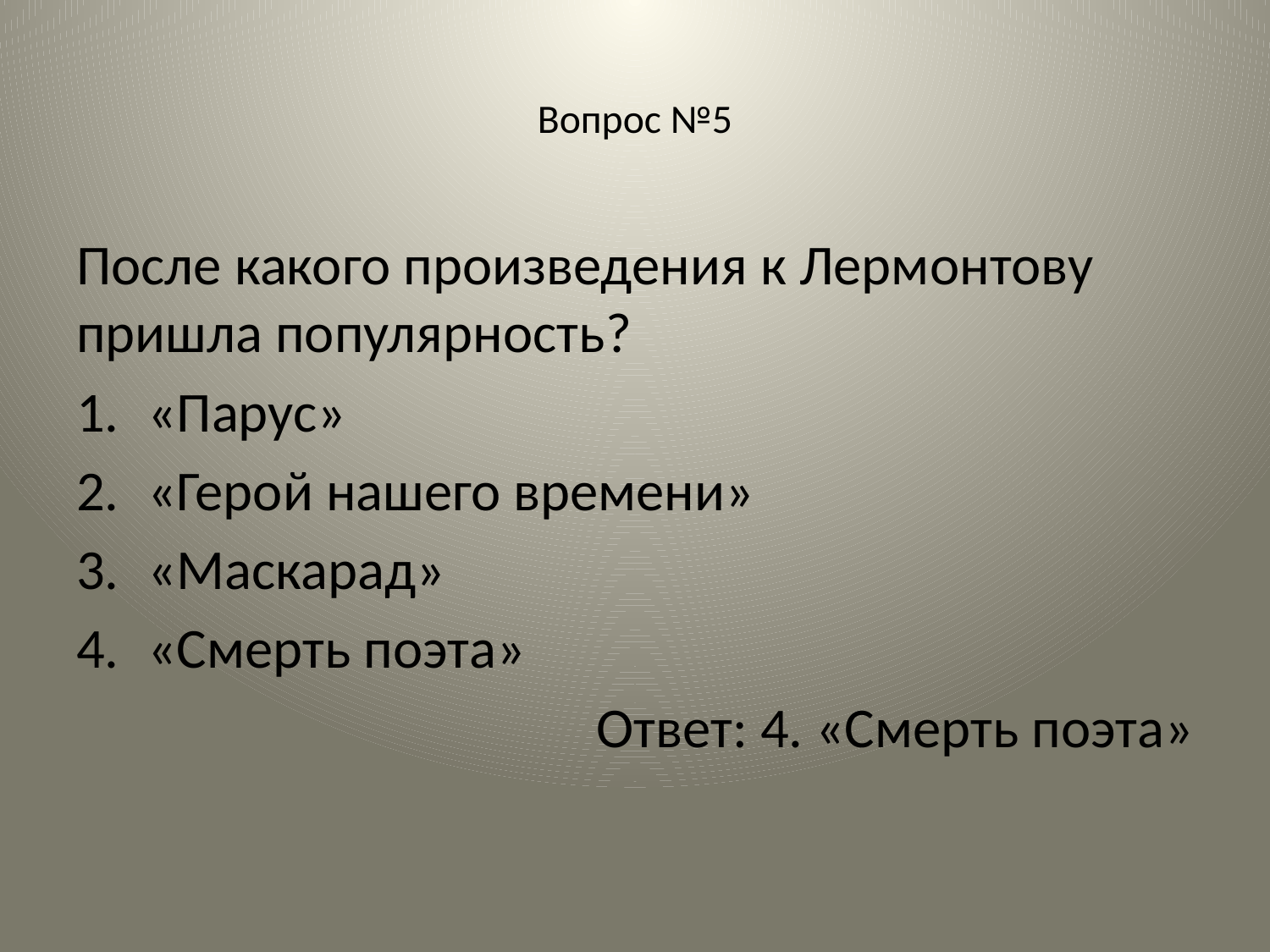

# Вопрос №5
После какого произведения к Лермонтову пришла популярность?
«Парус»
«Герой нашего времени»
«Маскарад»
«Смерть поэта»
Ответ: 4. «Смерть поэта»